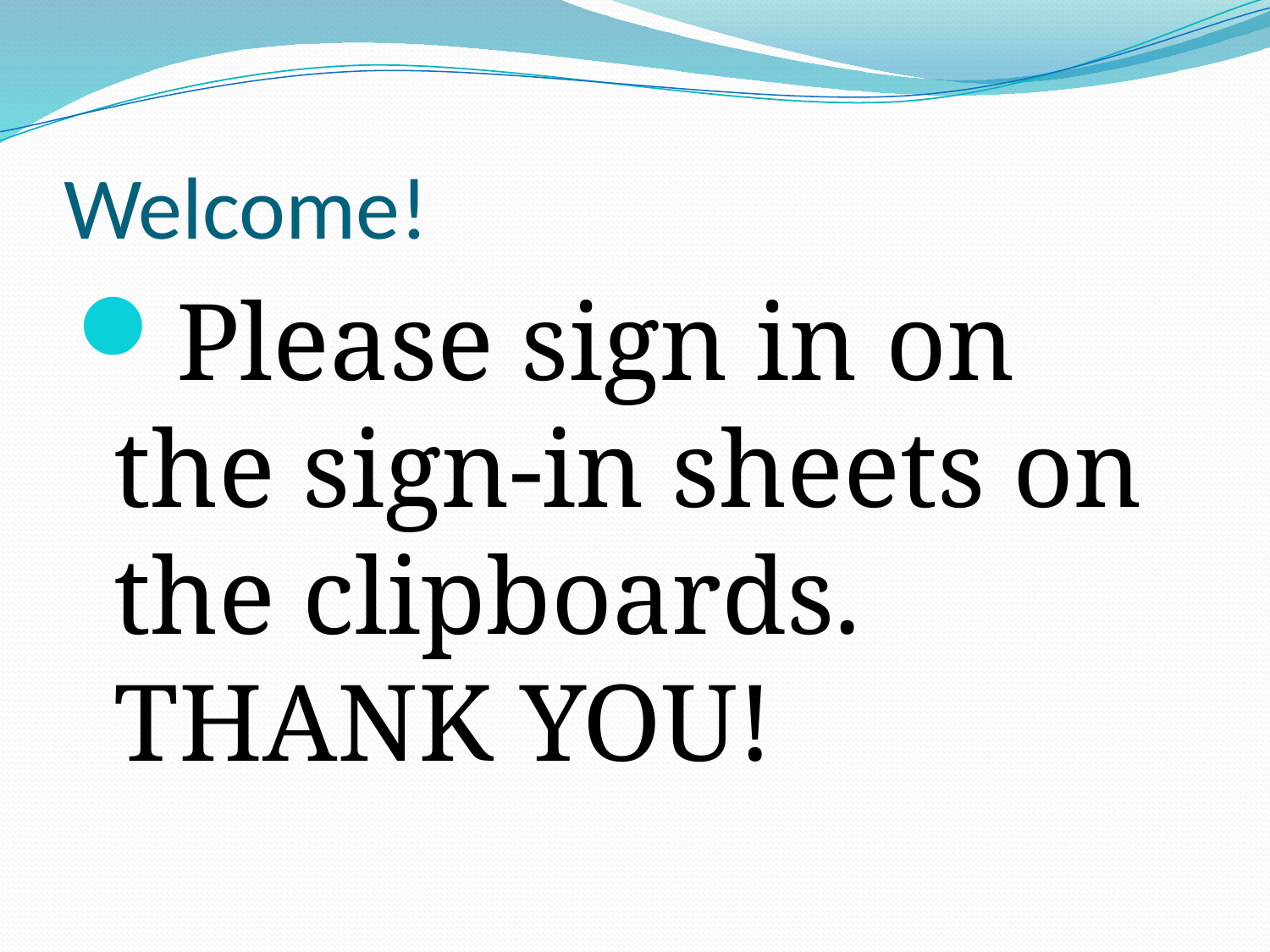

# Welcome!
Please sign in on the sign-in sheets on the clipboards.  THANK YOU!